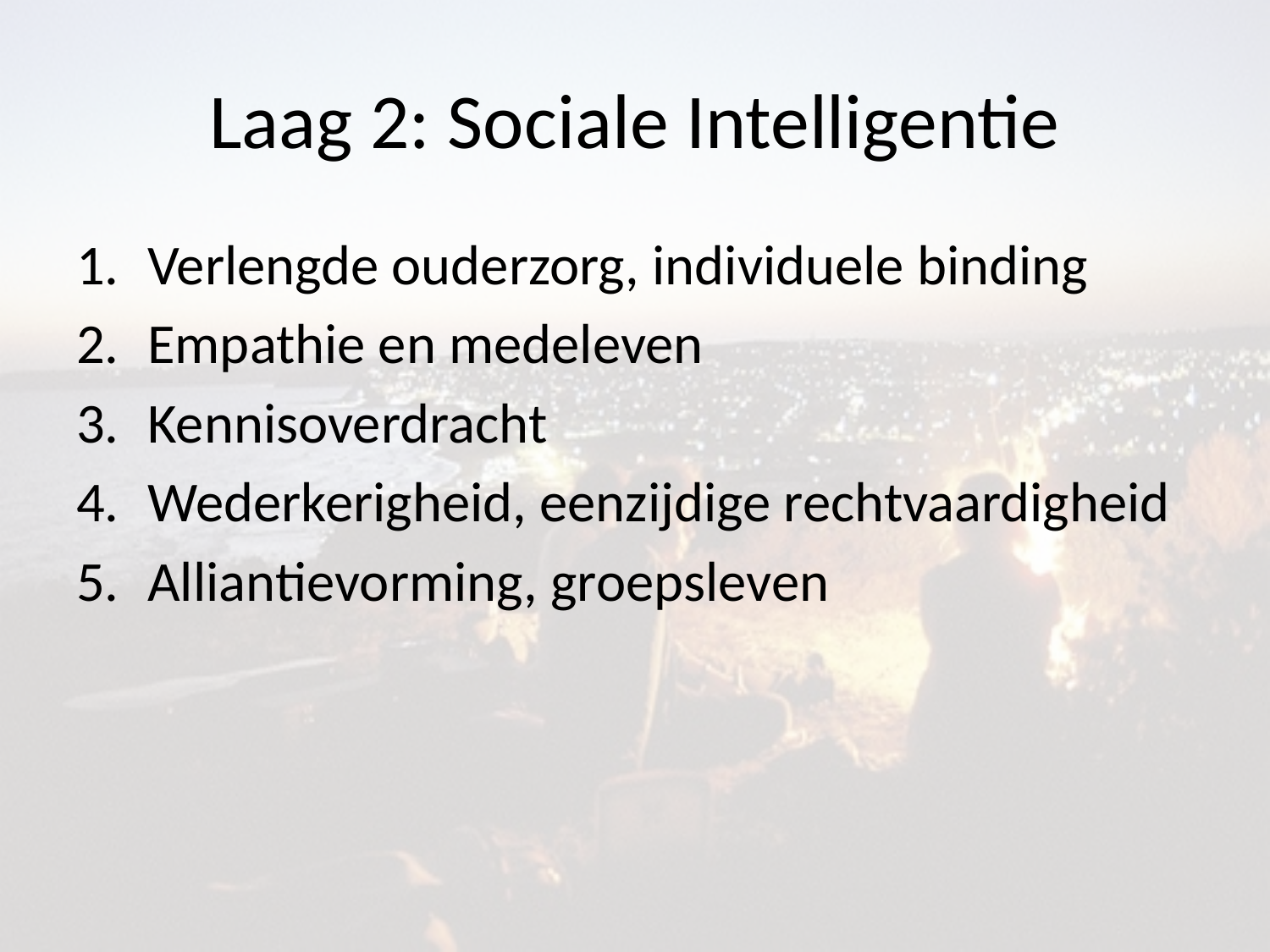

# Laag 2: Sociale Intelligentie
Verlengde ouderzorg, individuele binding
Empathie en medeleven
Kennisoverdracht
Wederkerigheid, eenzijdige rechtvaardigheid
Alliantievorming, groepsleven